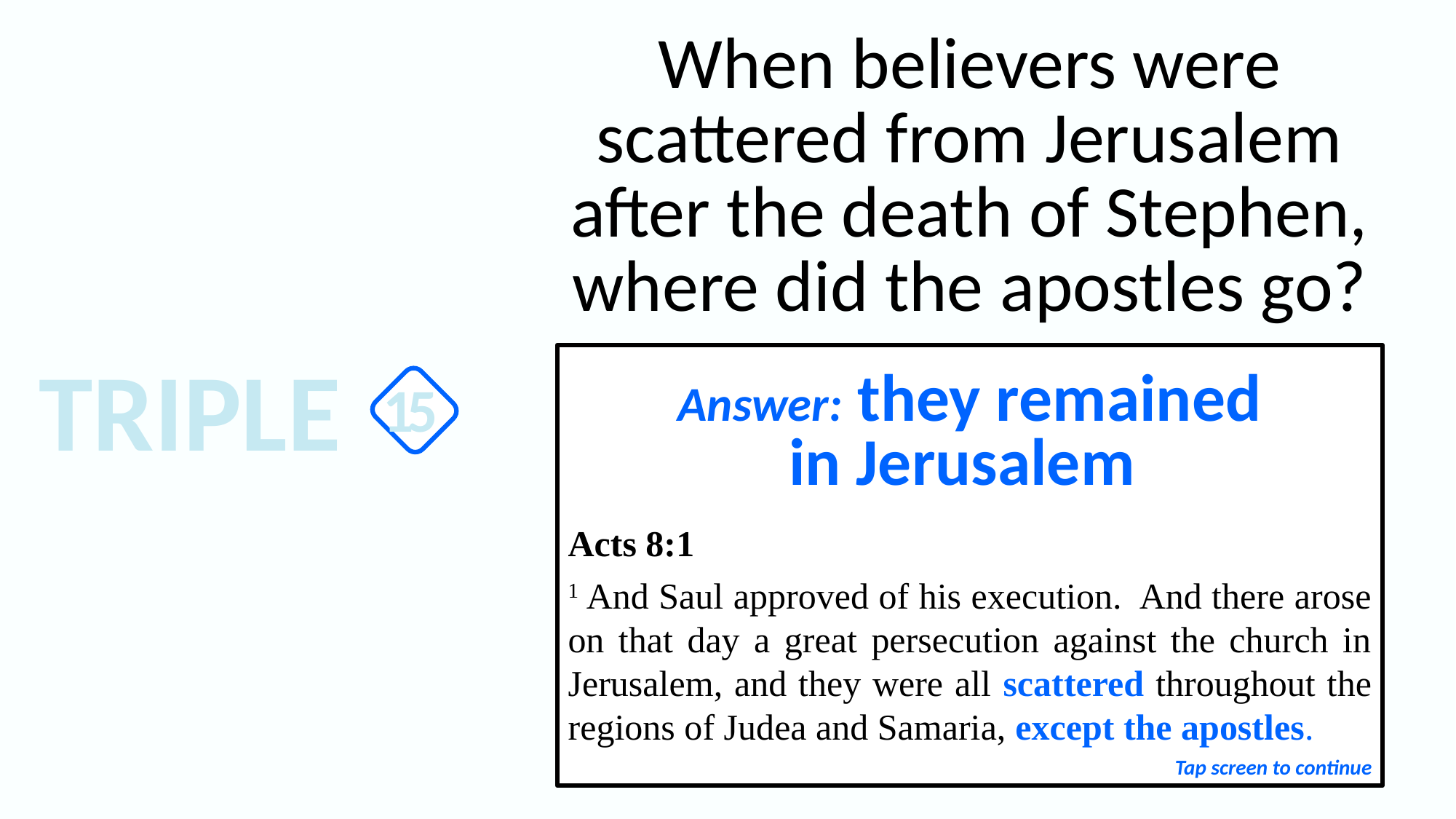

When believers were scattered from Jerusalem after the death of Stephen, where did the apostles go?
TRIPLE

Answer: they remained
in Jerusalem

Acts 8:1
1 And Saul approved of his execution.  And there arose on that day a great persecution against the church in Jerusalem, and they were all scattered throughout the regions of Judea and Samaria, except the apostles.

15

Tap screen to continue